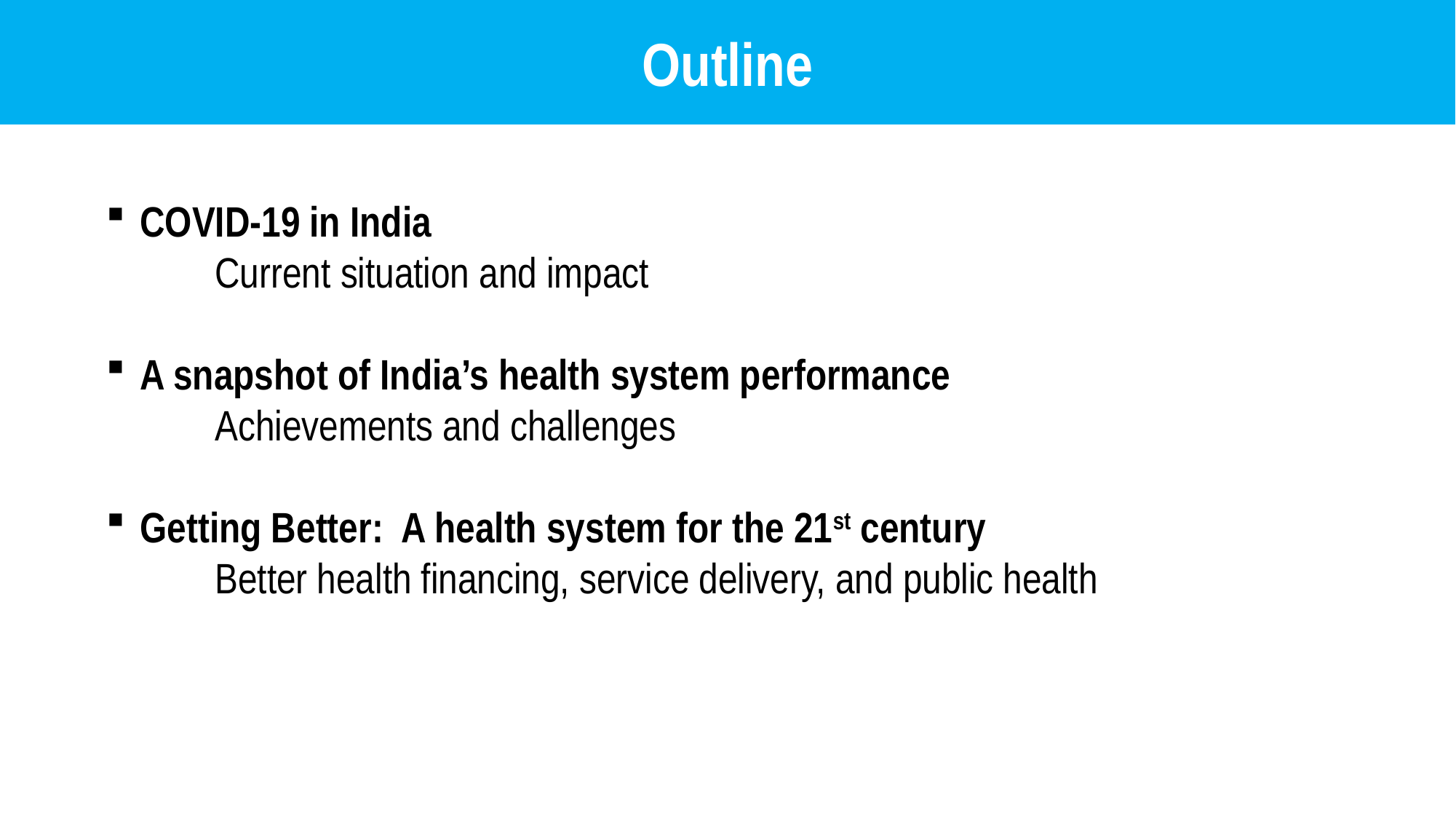

Outline
COVID-19 in India
	Current situation and impact

A snapshot of India’s health system performance
Achievements and challenges

Getting Better:  A health system for the 21st century
	Better health financing, service delivery, and public health